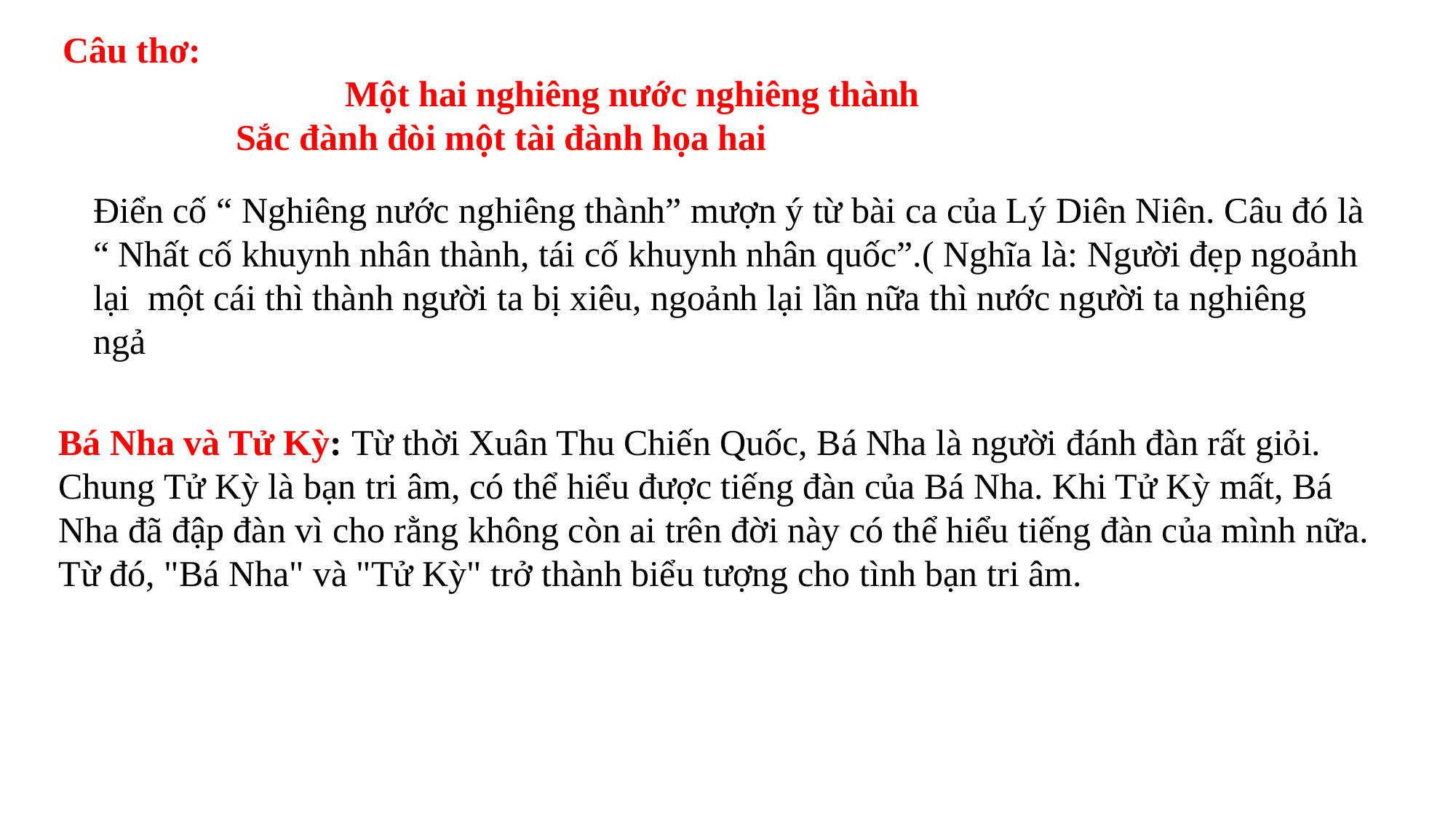

Câu thơ:
                               Một hai nghiêng nước nghiêng thành
                   Sắc đành đòi một tài đành họa hai
Điển cố “ Nghiêng nước nghiêng thành” mượn ý từ bài ca của Lý Diên Niên. Câu đó là “ Nhất cố khuynh nhân thành, tái cố khuynh nhân quốc”.( Nghĩa là: Người đẹp ngoảnh lại  một cái thì thành người ta bị xiêu, ngoảnh lại lần nữa thì nước người ta nghiêng ngả
Bá Nha và Tử Kỳ: Từ thời Xuân Thu Chiến Quốc, Bá Nha là người đánh đàn rất giỏi. Chung Tử Kỳ là bạn tri âm, có thể hiểu được tiếng đàn của Bá Nha. Khi Tử Kỳ mất, Bá Nha đã đập đàn vì cho rằng không còn ai trên đời này có thể hiểu tiếng đàn của mình nữa. Từ đó, "Bá Nha" và "Tử Kỳ" trở thành biểu tượng cho tình bạn tri âm.